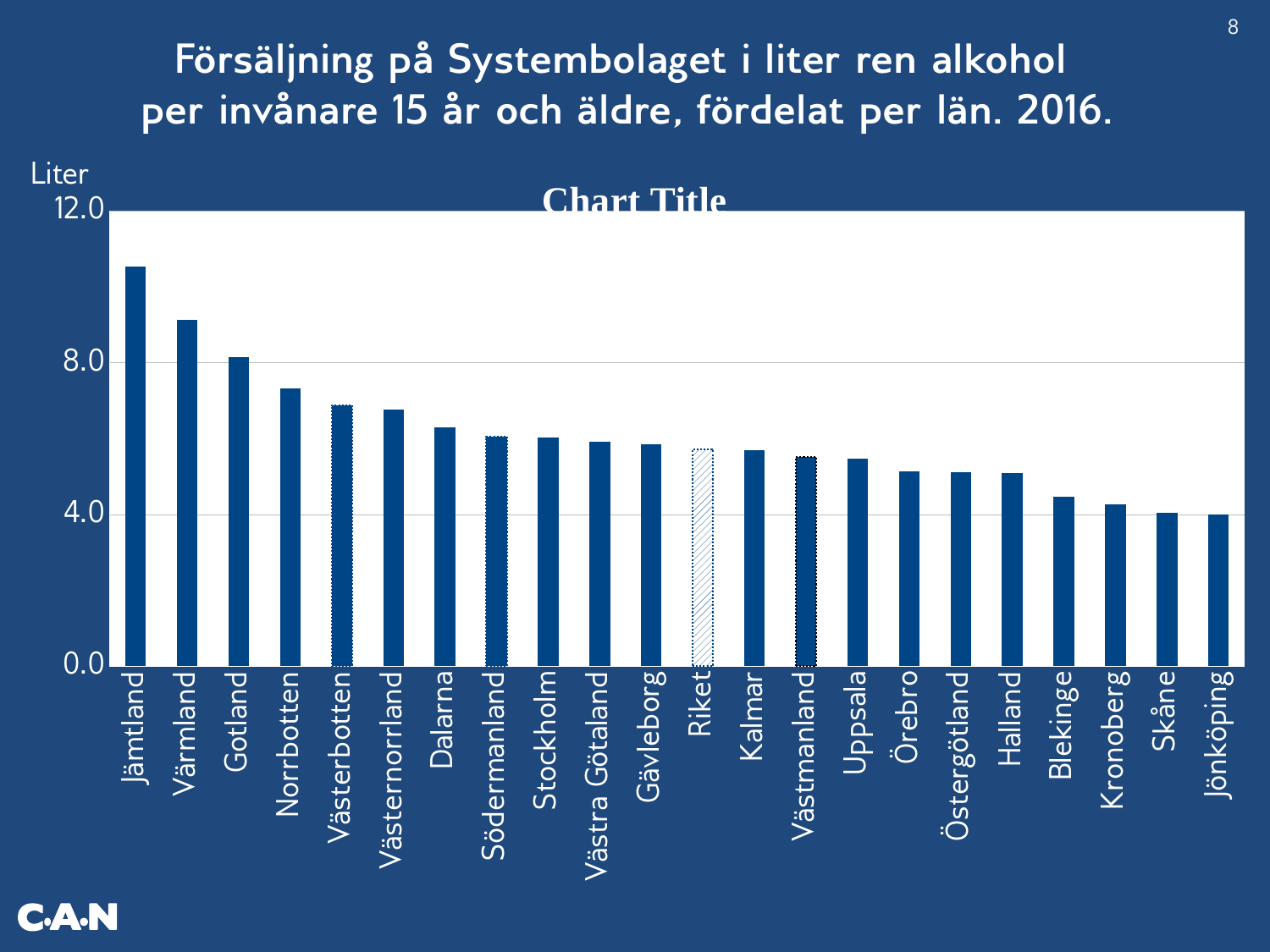

8
Försäljning på Systembolaget i liter ren alkohol
per invånare 15 år och äldre, fördelat per län. 2016.
   Liter

### Chart:

| Category |  |
|---|---|
| Jämtland | 10.535121560539256 |
| Värmland | 9.127345090148072 |
| Gotland | 8.141651943448462 |
| Norrbotten | 7.315510370479978 |
| Västerbotten | 6.887834825075721 |
| Västernorrland | 6.772810290725716 |
| Dalarna | 6.30615862346529 |
| Södermanland | 6.06125886593411 |
| Stockholm | 6.032992528392231 |
| Västra Götaland | 5.926962314558662 |
| Gävleborg | 5.844430937013692 |
| Riket | 5.713439660229604 |
| Kalmar | 5.693578737877071 |
| Västmanland | 5.517481770074442 |
| Uppsala | 5.460862664051451 |
| Örebro | 5.1379519019589805 |
| Östergötland | 5.114058274107529 |
| Halland | 5.080854378604727 |
| Blekinge | 4.475984562877655 |
| Kronoberg | 4.275497359901756 |
| Skåne | 4.034909571362537 |
| Jönköping | 4.001276029648092 |